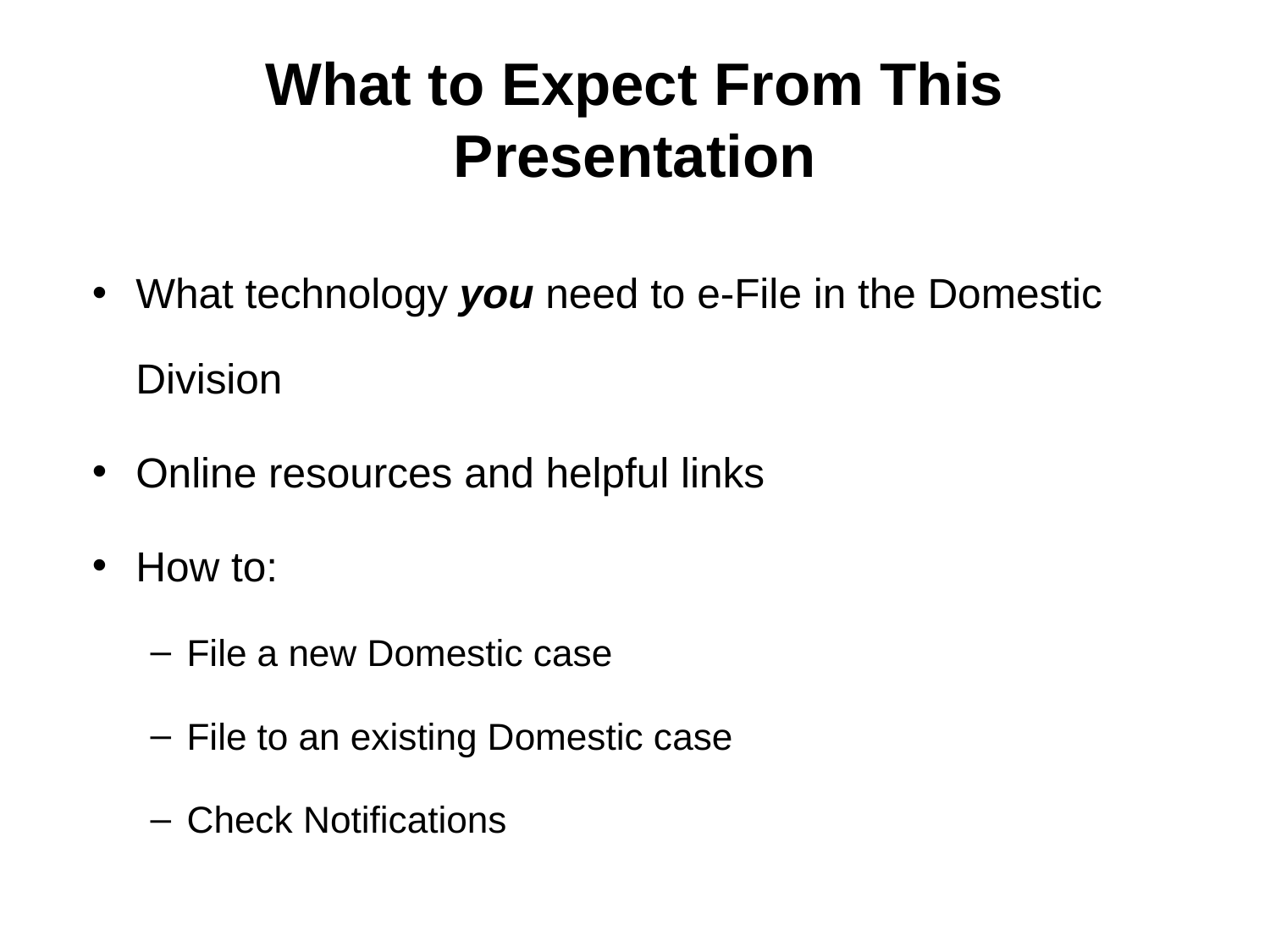

# What to Expect From This Presentation
What technology you need to e-File in the Domestic Division
Online resources and helpful links
How to:
File a new Domestic case
File to an existing Domestic case
Check Notifications